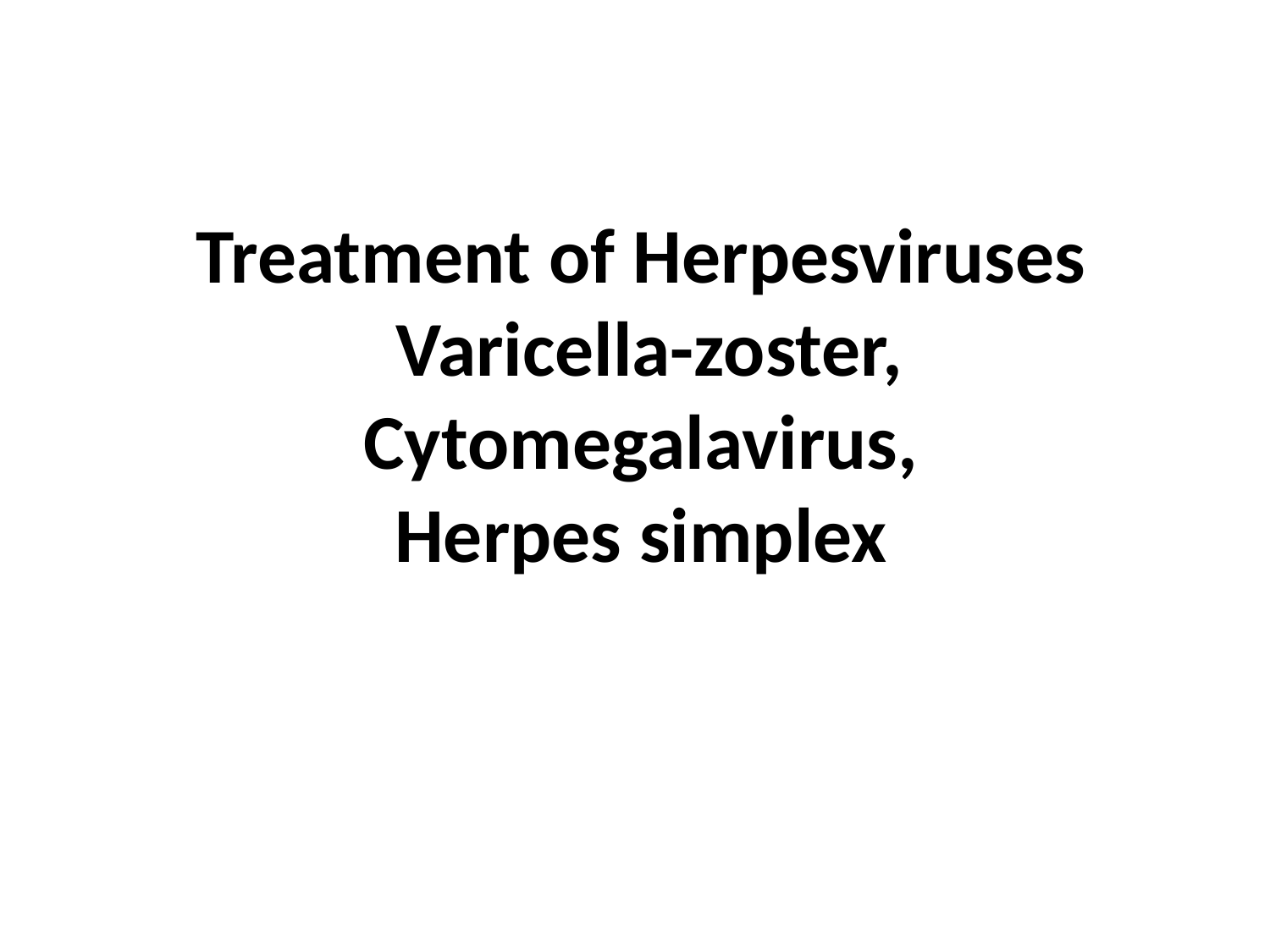

# Treatment of Herpesviruses Varicella-zoster, Cytomegalavirus, Herpes simplex